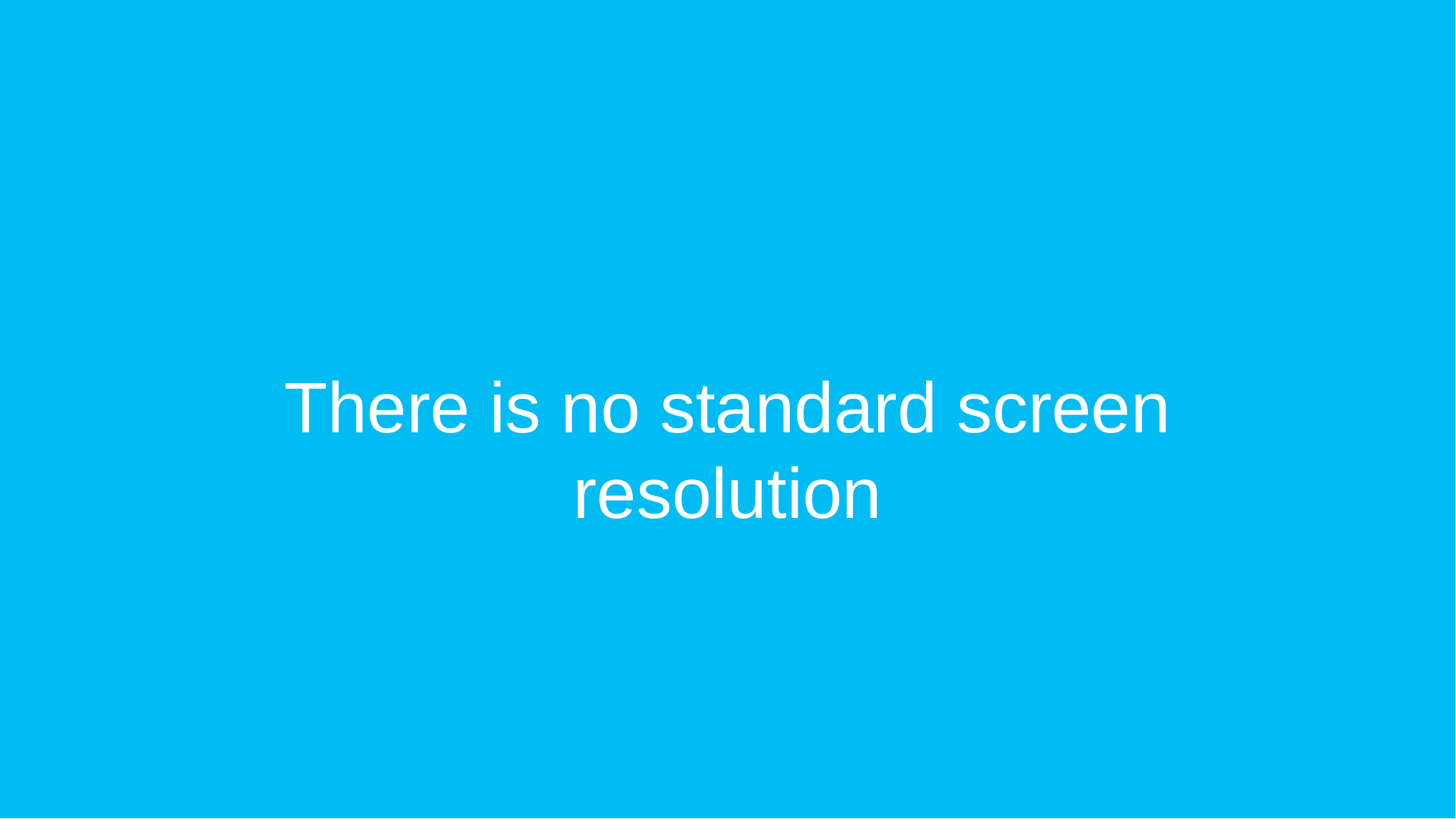

# There is no standard screen resolution